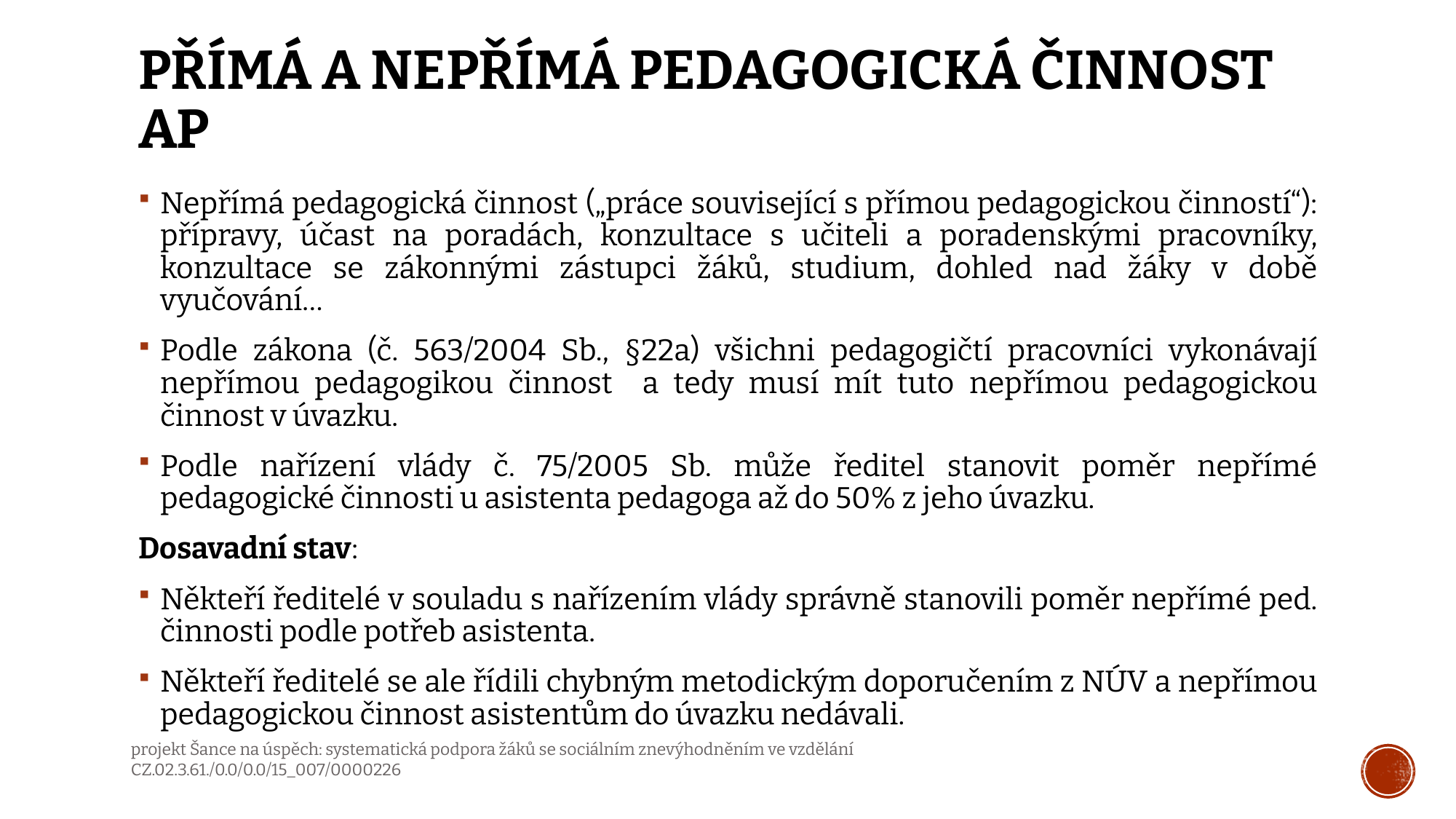

# Přímá a nepřímá pedagogická činnost AP
Nepřímá pedagogická činnost („práce související s přímou pedagogickou činností“): přípravy, účast na poradách, konzultace s učiteli a poradenskými pracovníky, konzultace se zákonnými zástupci žáků, studium, dohled nad žáky v době vyučování…
Podle zákona (č. 563/2004 Sb., §22a) všichni pedagogičtí pracovníci vykonávají nepřímou pedagogikou činnost  a tedy musí mít tuto nepřímou pedagogickou činnost v úvazku.
Podle nařízení vlády č. 75/2005 Sb. může ředitel stanovit poměr nepřímé pedagogické činnosti u asistenta pedagoga až do 50% z jeho úvazku.
Dosavadní stav:
Někteří ředitelé v souladu s nařízením vlády správně stanovili poměr nepřímé ped. činnosti podle potřeb asistenta.
Někteří ředitelé se ale řídili chybným metodickým doporučením z NÚV a nepřímou pedagogickou činnost asistentům do úvazku nedávali.
projekt Šance na úspěch: systematická podpora žáků se sociálním znevýhodněním ve vzdělání CZ.02.3.61./0.0/0.0/15_007/0000226